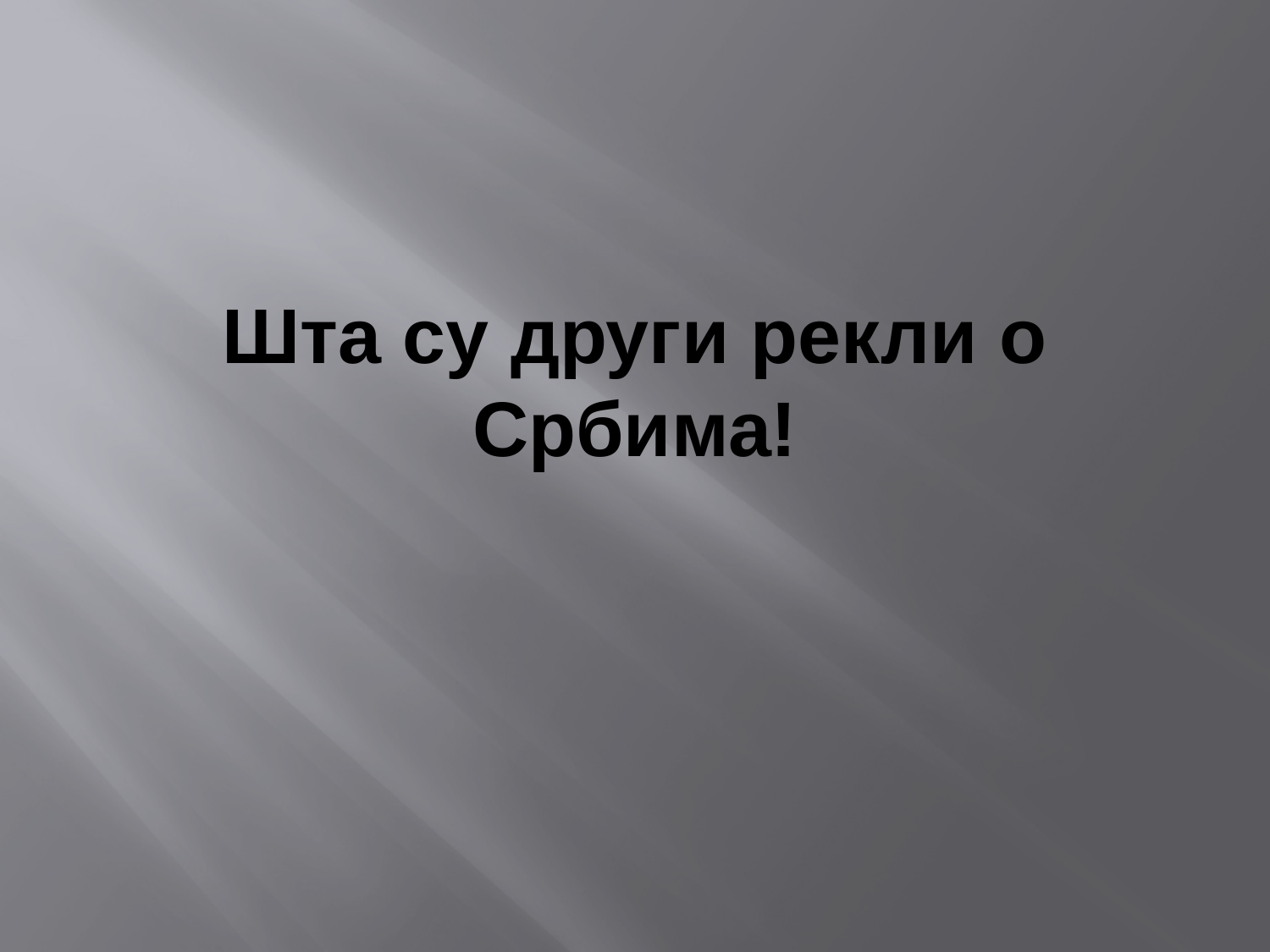

# Шта су други рекли о Србима!